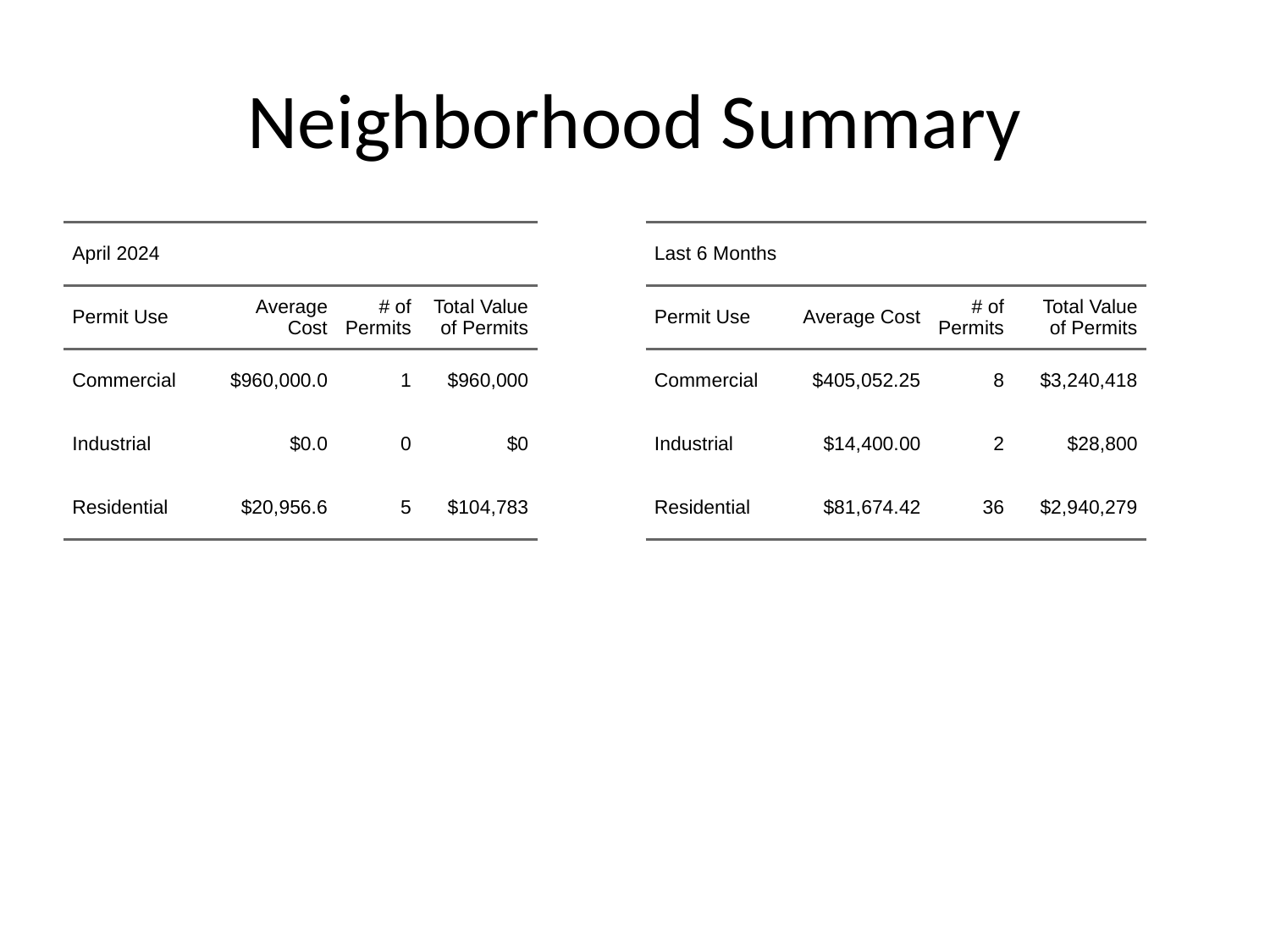

# Neighborhood Summary
| April 2024 | April 2024 | April 2024 | April 2024 |
| --- | --- | --- | --- |
| Permit Use | Average Cost | # of Permits | Total Value of Permits |
| Commercial | $960,000.0 | 1 | $960,000 |
| Industrial | $0.0 | 0 | $0 |
| Residential | $20,956.6 | 5 | $104,783 |
| Last 6 Months | Last 6 Months | Last 6 Months | Last 6 Months |
| --- | --- | --- | --- |
| Permit Use | Average Cost | # of Permits | Total Value of Permits |
| Commercial | $405,052.25 | 8 | $3,240,418 |
| Industrial | $14,400.00 | 2 | $28,800 |
| Residential | $81,674.42 | 36 | $2,940,279 |